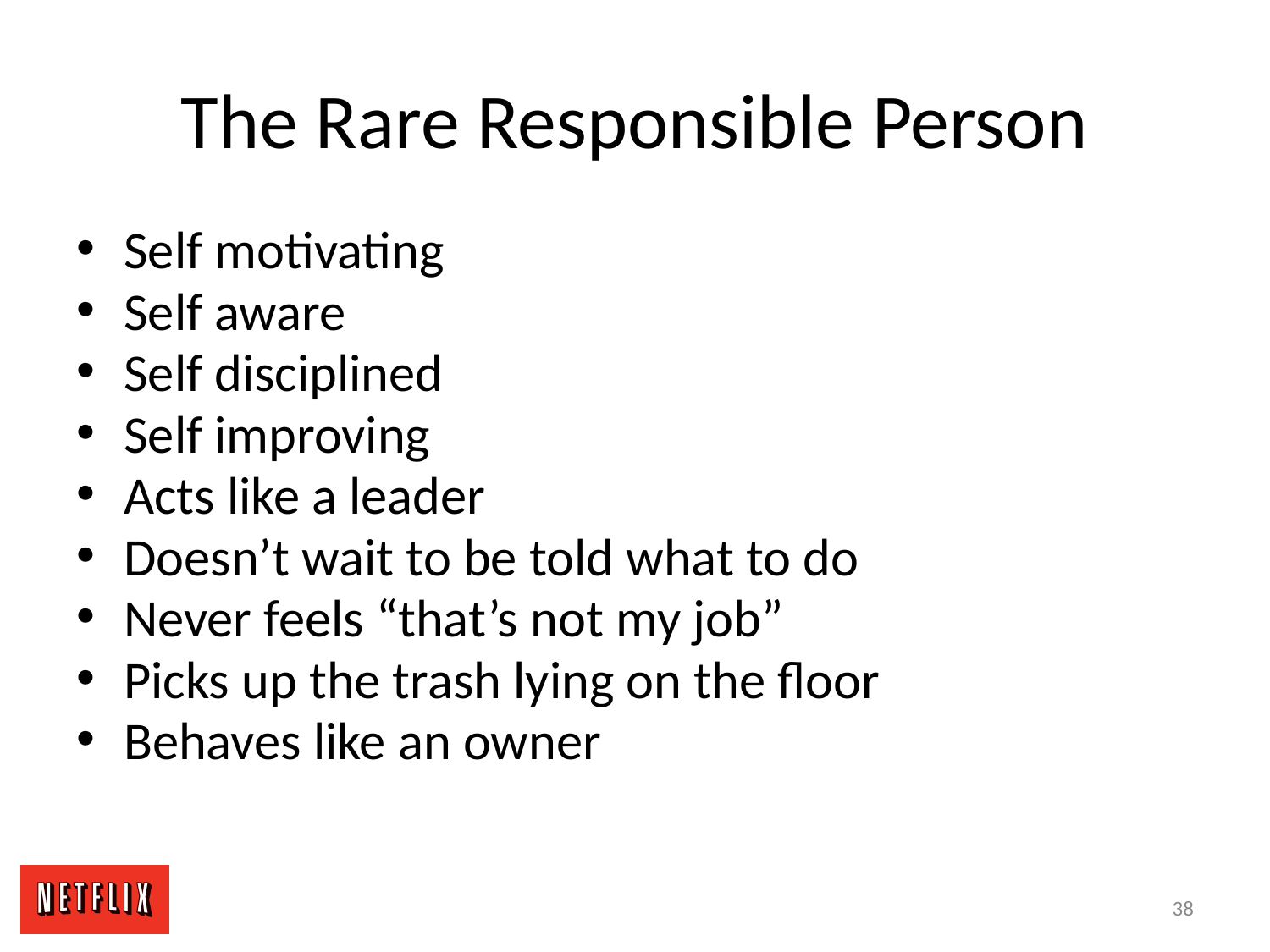

# The Rare Responsible Person
Self motivating
Self aware
Self disciplined
Self improving
Acts like a leader
Doesn’t wait to be told what to do
Never feels “that’s not my job”
Picks up the trash lying on the floor
Behaves like an owner

38